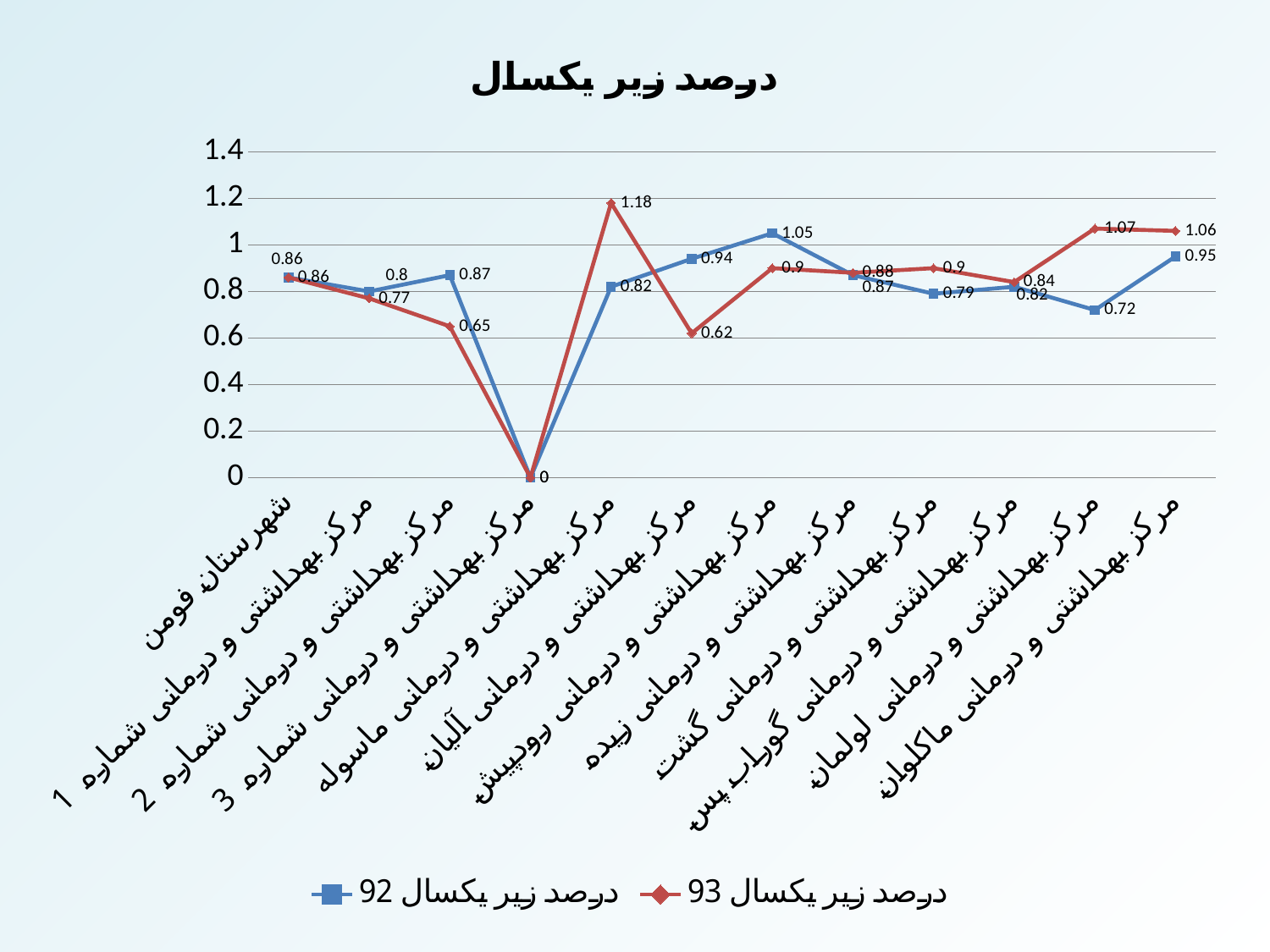

### Chart: درصد زیر یکسال

| Category | درصد زير يكسال 92 | درصد زیر یکسال 93 |
|---|---|---|
| شهرستان فومن | 0.8600000000000003 | 0.8600000000000003 |
| مرکز بهداشتی و درمانی شماره  1 | 0.8 | 0.77 |
| مرکز بهداشتی و درمانی شماره  2 | 0.8700000000000003 | 0.6500000000000004 |
| مرکز بهداشتی و درمانی شماره  3 | 0.0 | 0.0 |
| مرکز بهداشتی و درمانی ماسوله | 0.8200000000000003 | 1.1800000000000006 |
| مرکز بهداشتی و درمانی آلیان | 0.9400000000000003 | 0.6200000000000003 |
| مرکز بهداشتی و درمانی رودپیش | 1.05 | 0.9 |
| مرکز بهداشتی و درمانی زیده | 0.8700000000000003 | 0.8800000000000003 |
| مرکز بهداشتی و درمانی گشت | 0.79 | 0.9 |
| مرکز بهداشتی و درمانی گوراب پس | 0.8200000000000003 | 0.8400000000000003 |
| مرکز بهداشتی و درمانی لولمان | 0.7200000000000003 | 1.07 |
| مرکز بهداشتی و درمانی ماکلوان | 0.9500000000000003 | 1.06 |